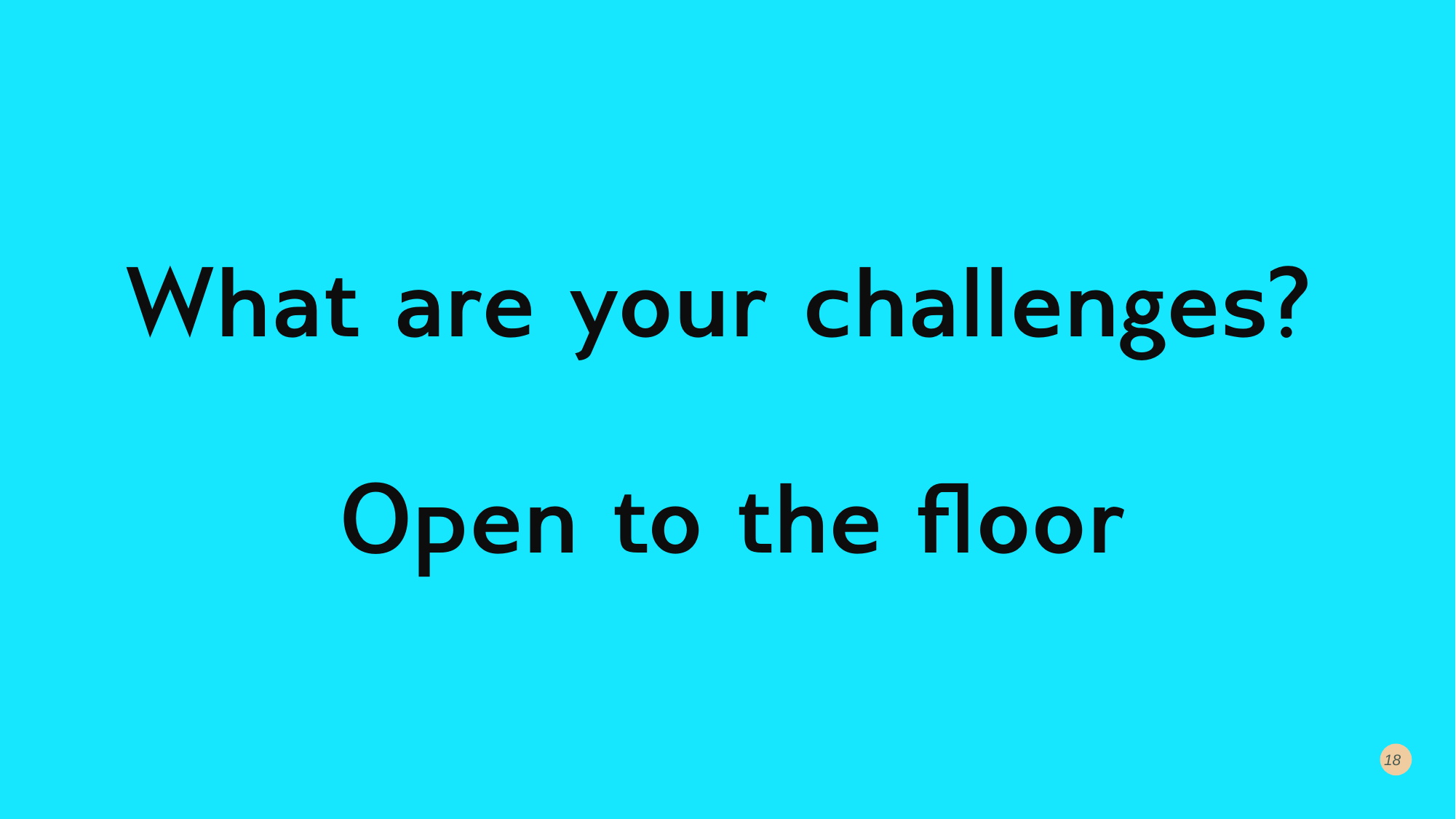

# What are your challenges? Open to the floor
18